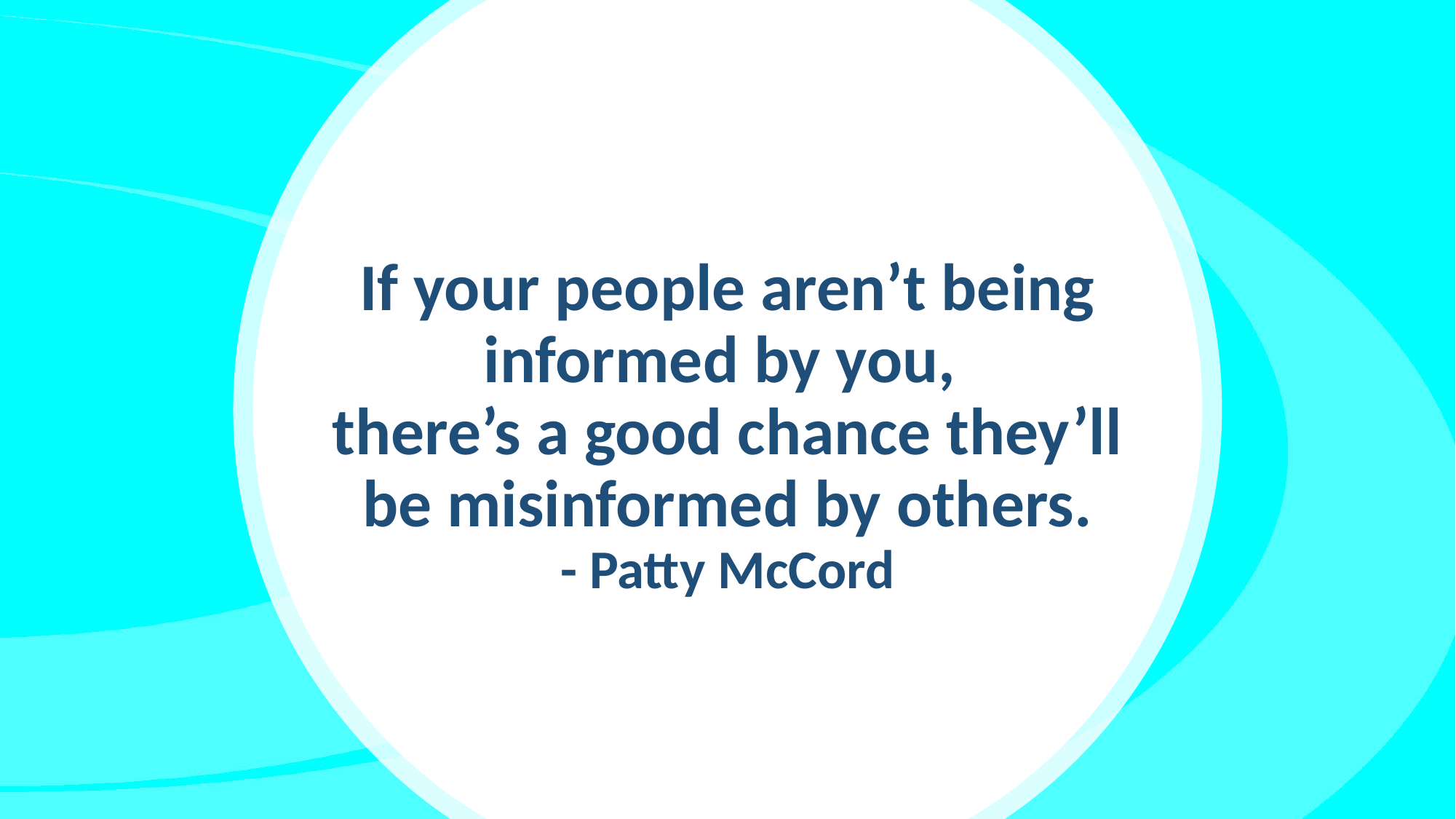

# If your people aren’t being informed by you, there’s a good chance they’ll be misinformed by others. - Patty McCord